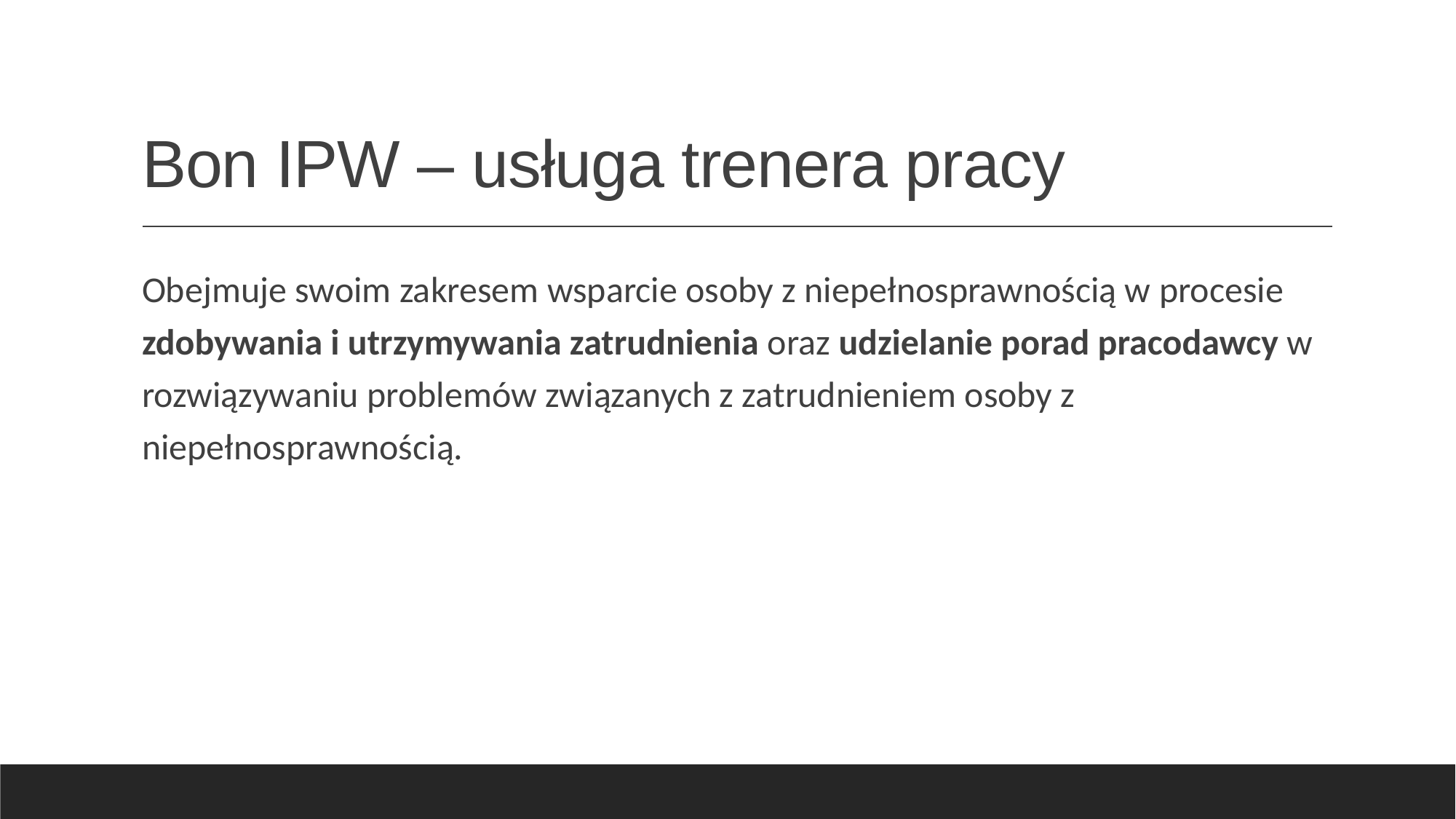

# Bon IPW – usługa trenera pracy
Obejmuje swoim zakresem wsparcie osoby z niepełnosprawnością w procesie zdobywania i utrzymywania zatrudnienia oraz udzielanie porad pracodawcy w rozwiązywaniu problemów związanych z zatrudnieniem osoby z niepełnosprawnością.